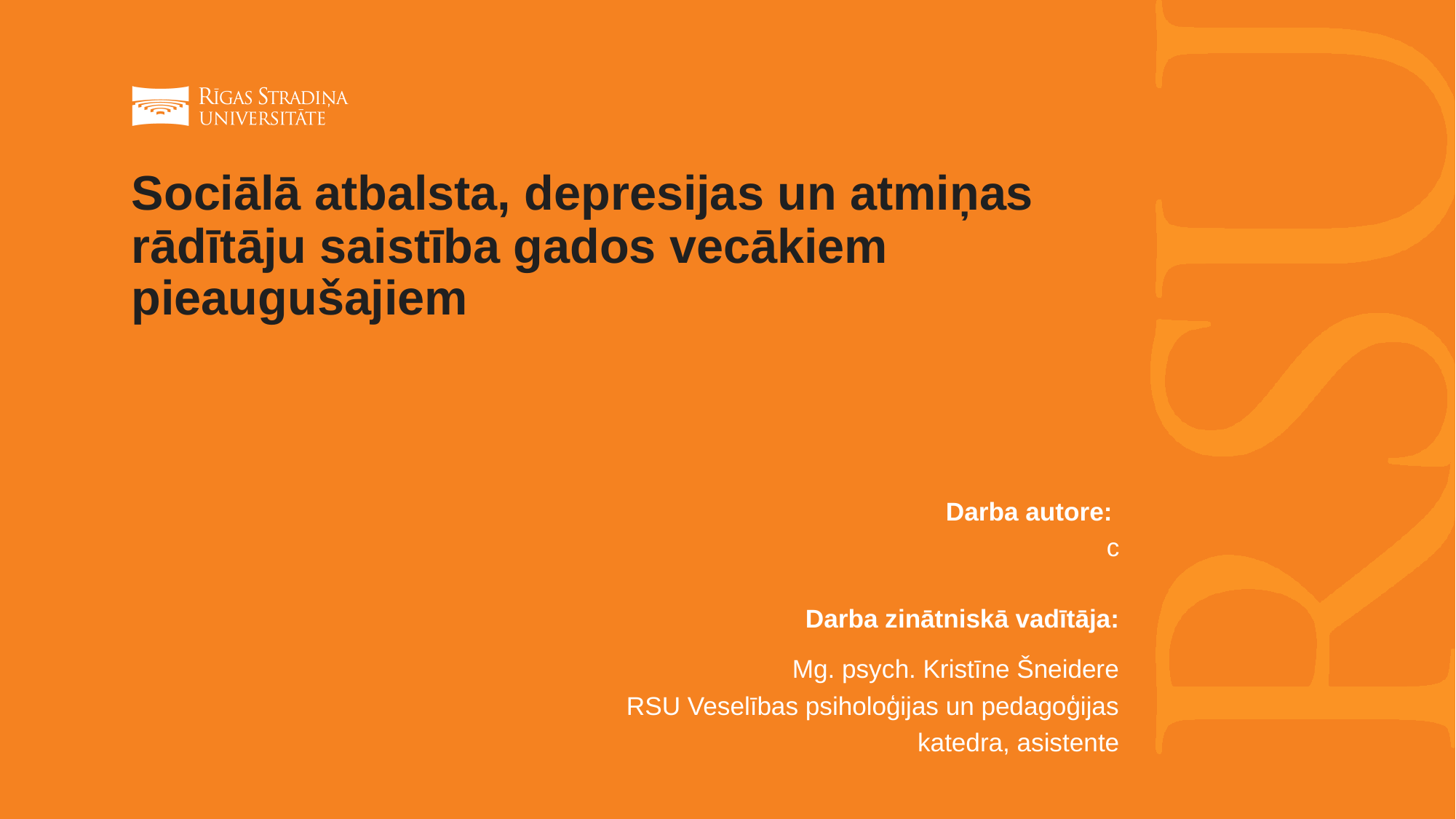

# Sociālā atbalsta, depresijas un atmiņas rādītāju saistība gados vecākiem pieaugušajiem
Darba autore:
c

Darba zinātniskā vadītāja:
Mg. psych. Kristīne Šneidere
RSU Veselības psiholoģijas un pedagoģijas katedra, asistente